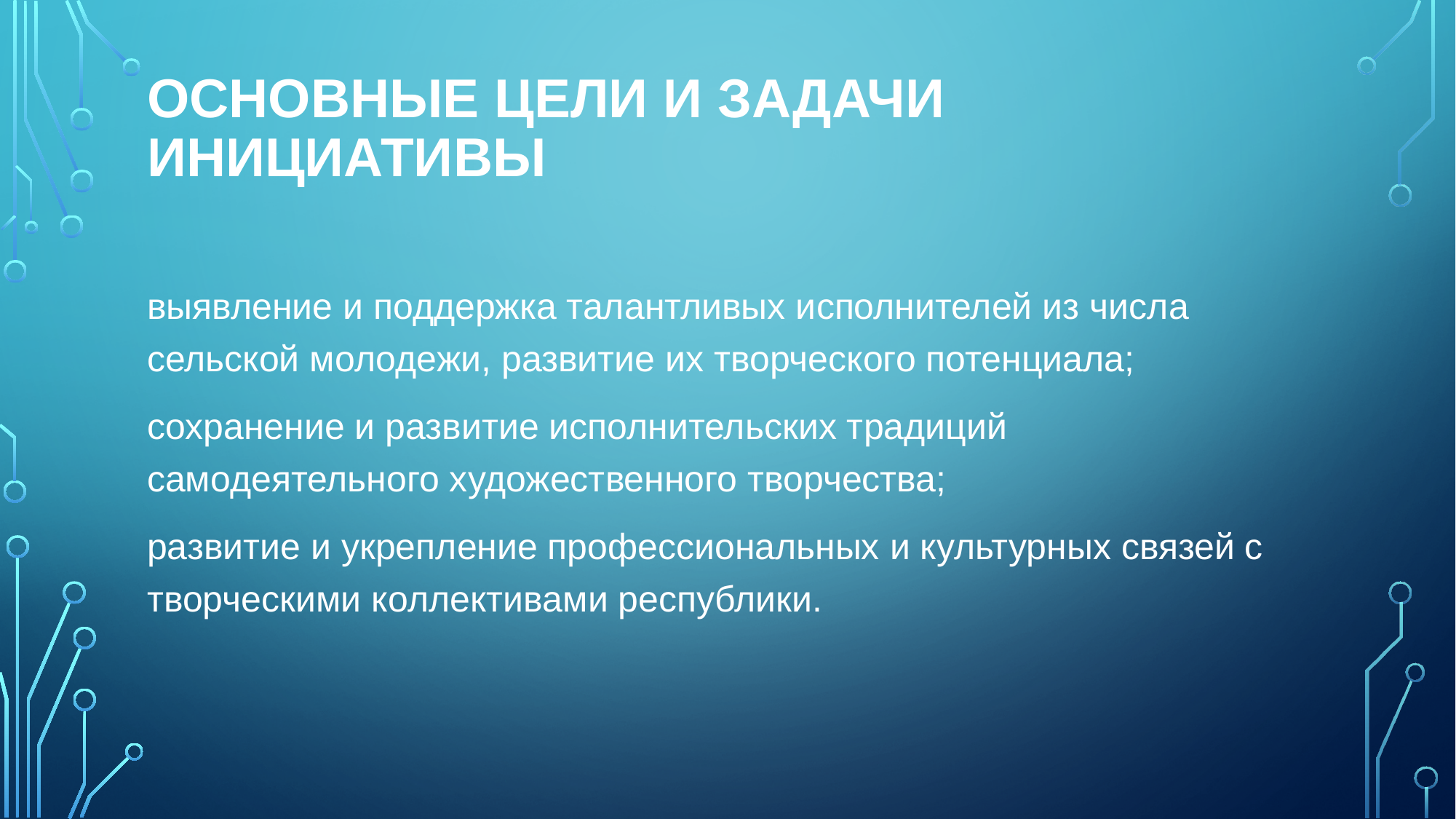

# Основные цели и задачи инициативы
выявление и поддержка талантливых исполнителей из числа сельской молодежи, развитие их творческого потенциала;
сохранение и развитие исполнительских традиций самодеятельного художественного творчества;
развитие и укрепление профессиональных и культурных связей с творческими коллективами республики.